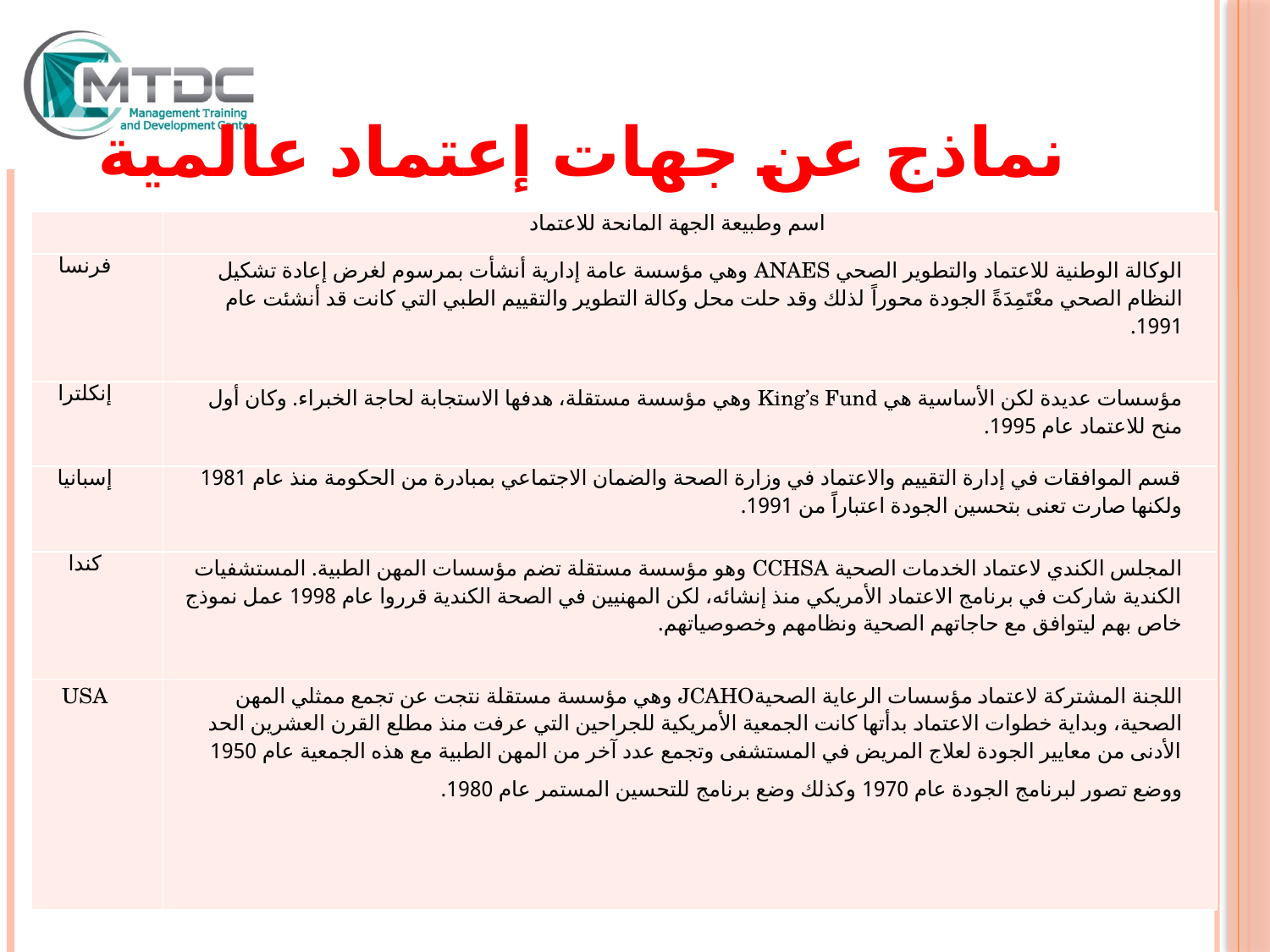

# نماذج عن جهات إعتماد عالمية
|  | اسم وطبيعة الجهة المانحة للاعتماد |
| --- | --- |
| فرنسا | الوكالة الوطنية للاعتماد والتطوير الصحي ANAES وهي مؤسسة عامة إدارية أنشأت بمرسوم لغرض إعادة تشكيل النظام الصحي معْتَمِدَةً الجودة محوراً لذلك وقد حلت محل وكالة التطوير والتقييم الطبي التي كانت قد أنشئت عام 1991. |
| إنكلترا | مؤسسات عديدة لكن الأساسية هي King’s Fund وهي مؤسسة مستقلة، هدفها الاستجابة لحاجة الخبراء. وكان أول منح للاعتماد عام 1995. |
| إسبانيا | قسم الموافقات في إدارة التقييم والاعتماد في وزارة الصحة والضمان الاجتماعي بمبادرة من الحكومة منذ عام 1981 ولكنها صارت تعنى بتحسين الجودة اعتباراً من 1991. |
| كندا | المجلس الكندي لاعتماد الخدمات الصحية CCHSA وهو مؤسسة مستقلة تضم مؤسسات المهن الطبية. المستشفيات الكندية شاركت في برنامج الاعتماد الأمريكي منذ إنشائه، لكن المهنيين في الصحة الكندية قرروا عام 1998 عمل نموذج خاص بهم ليتوافق مع حاجاتهم الصحية ونظامهم وخصوصياتهم. |
| USA | اللجنة المشتركة لاعتماد مؤسسات الرعاية الصحيةJCAHO وهي مؤسسة مستقلة نتجت عن تجمع ممثلي المهن الصحية، وبداية خطوات الاعتماد بدأتها كانت الجمعية الأمريكية للجراحين التي عرفت منذ مطلع القرن العشرين الحد الأدنى من معايير الجودة لعلاج المريض في المستشفى وتجمع عدد آخر من المهن الطبية مع هذه الجمعية عام 1950 ووضع تصور لبرنامج الجودة عام 1970 وكذلك وضع برنامج للتحسين المستمر عام 1980. |
MTDC/NQDS/17/04
19